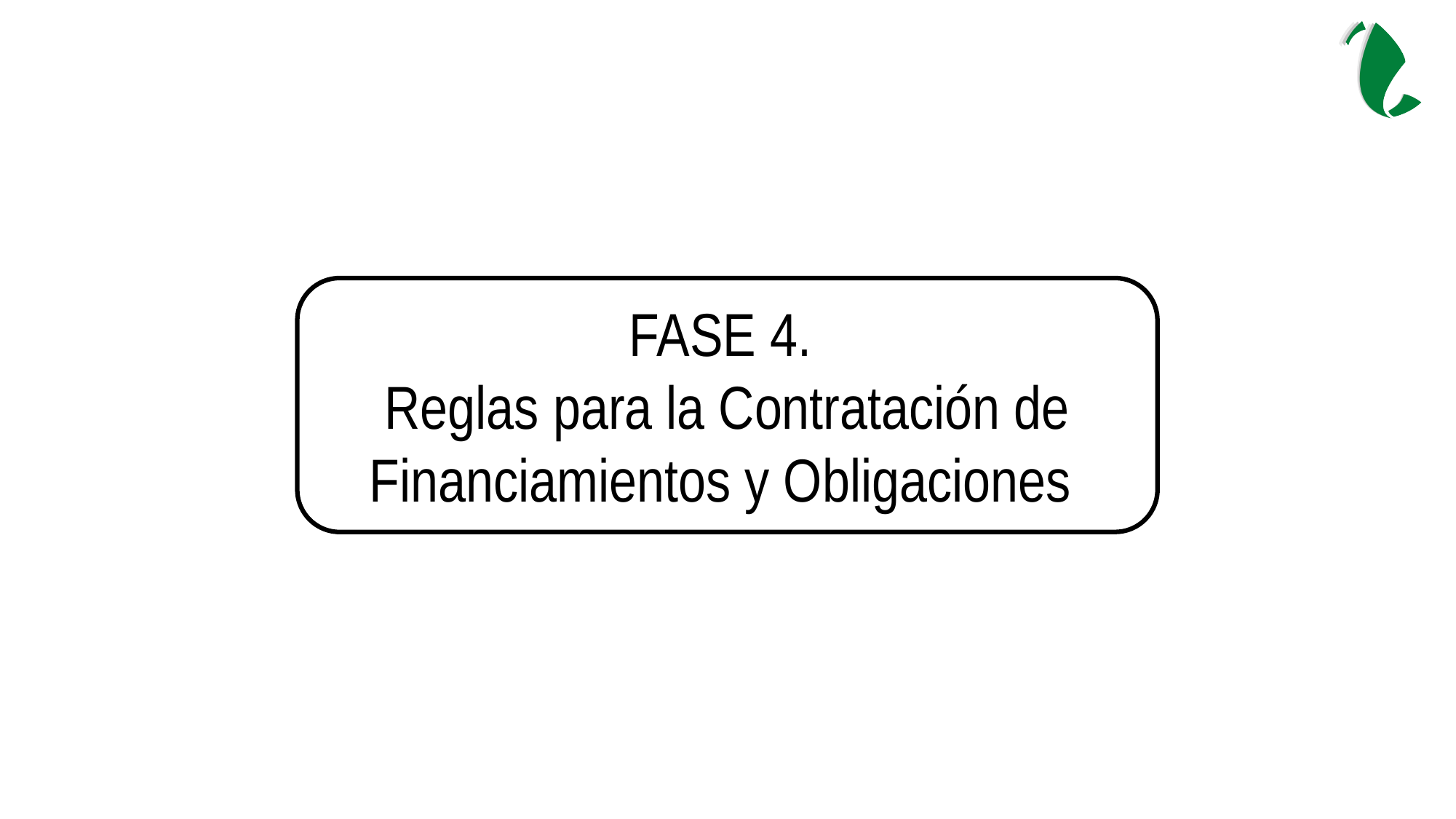

FASE 4.
Reglas para la Contratación de Financiamientos y Obligaciones